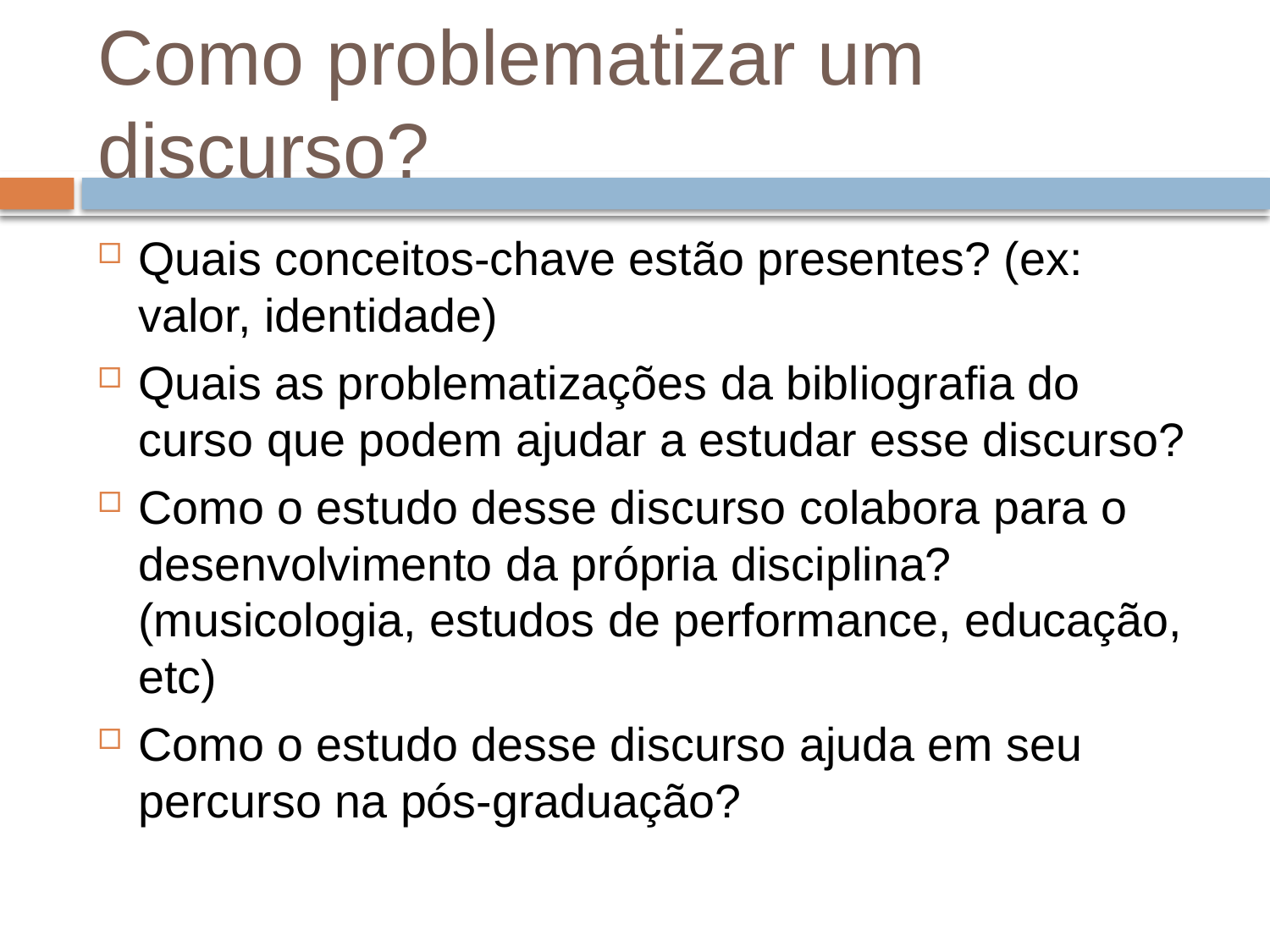

# Como problematizar um discurso?
Quais conceitos-chave estão presentes? (ex: valor, identidade)
Quais as problematizações da bibliografia do curso que podem ajudar a estudar esse discurso?
Como o estudo desse discurso colabora para o desenvolvimento da própria disciplina? (musicologia, estudos de performance, educação, etc)
Como o estudo desse discurso ajuda em seu percurso na pós-graduação?